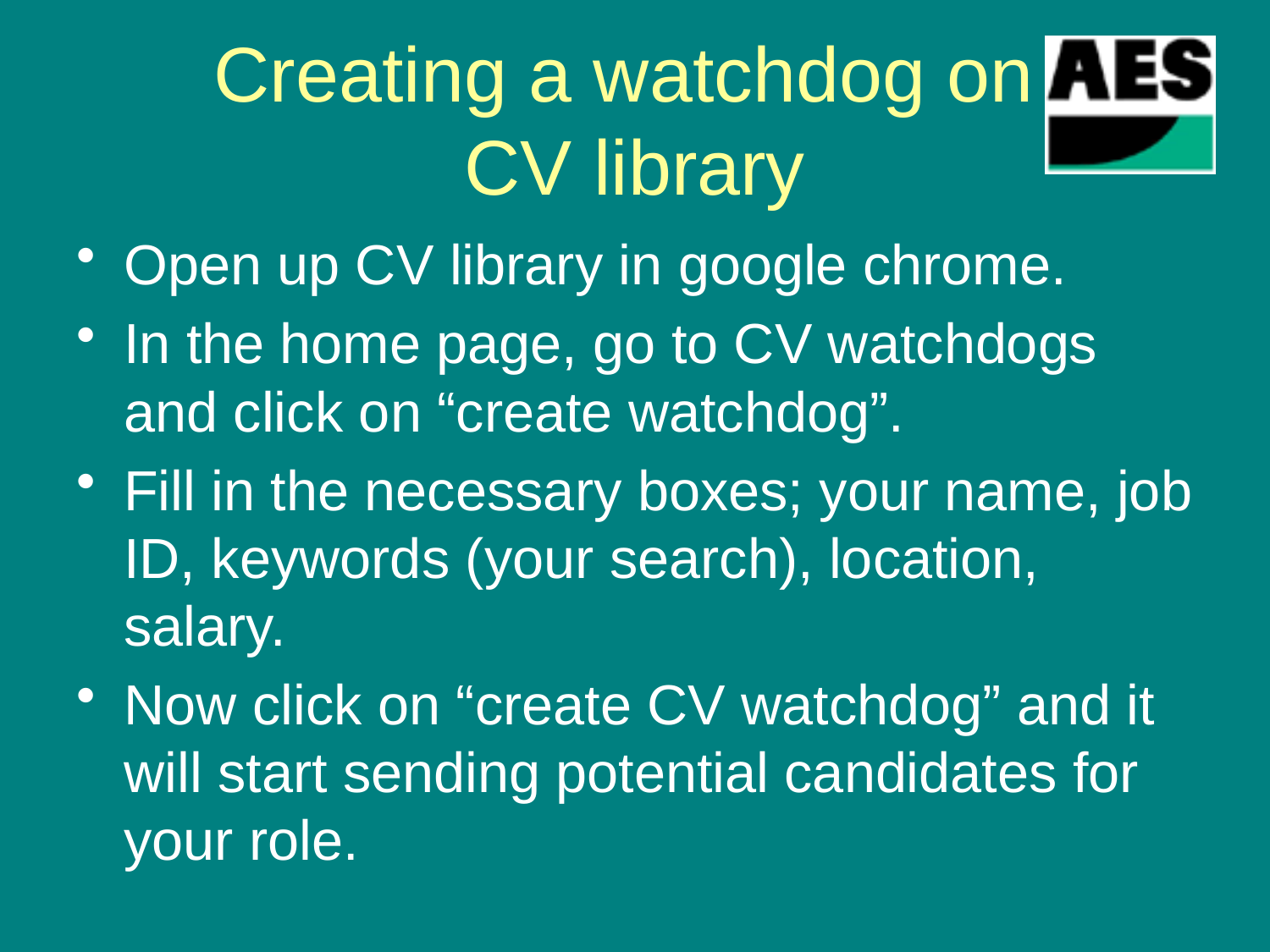

# Creating a watchdog on CV library
Open up CV library in google chrome.
In the home page, go to CV watchdogs and click on “create watchdog”.
Fill in the necessary boxes; your name, job ID, keywords (your search), location, salary.
Now click on “create CV watchdog” and it will start sending potential candidates for your role.